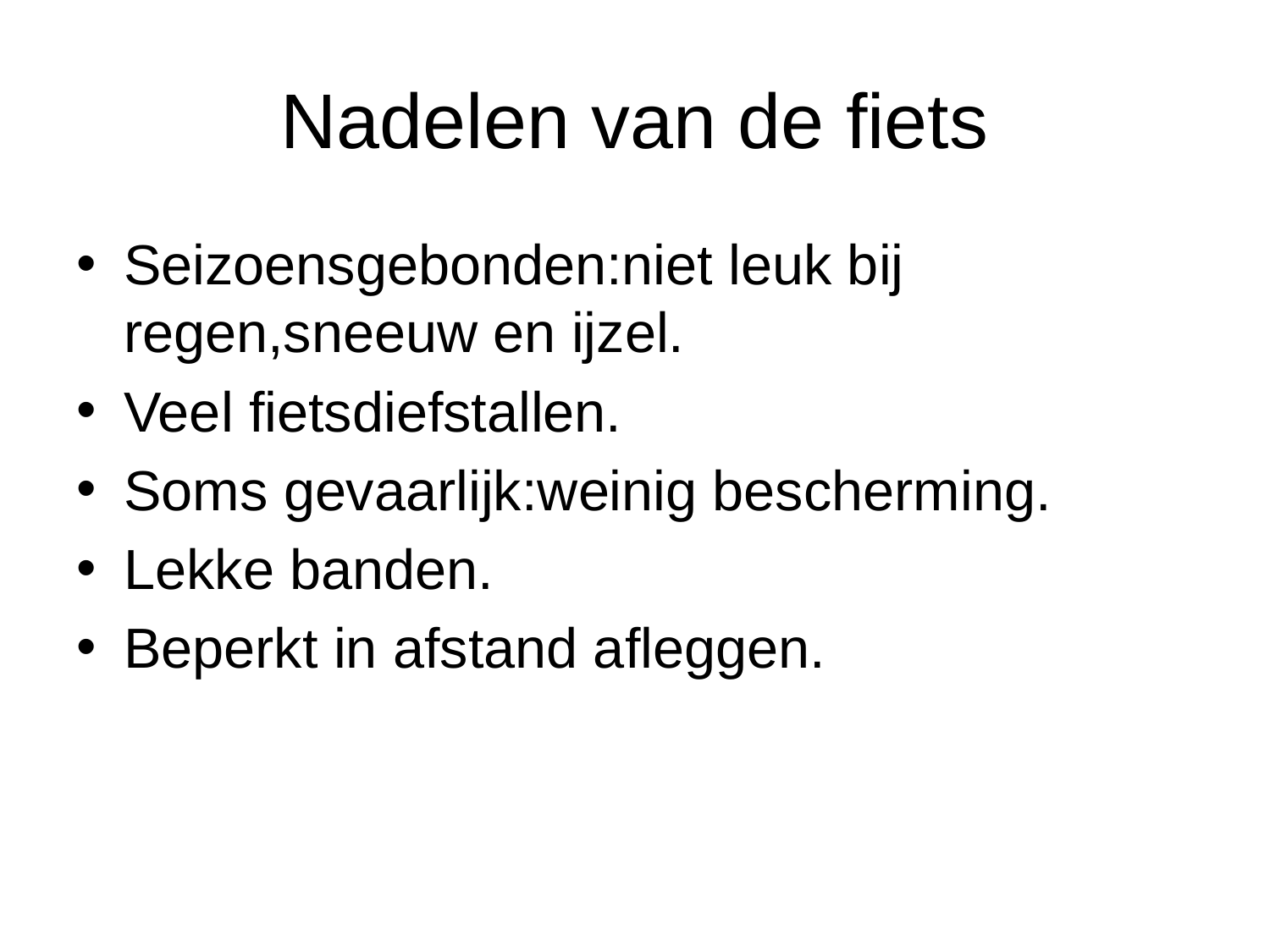

# Nadelen van de fiets
Seizoensgebonden:niet leuk bij regen,sneeuw en ijzel.
Veel fietsdiefstallen.
Soms gevaarlijk:weinig bescherming.
Lekke banden.
Beperkt in afstand afleggen.